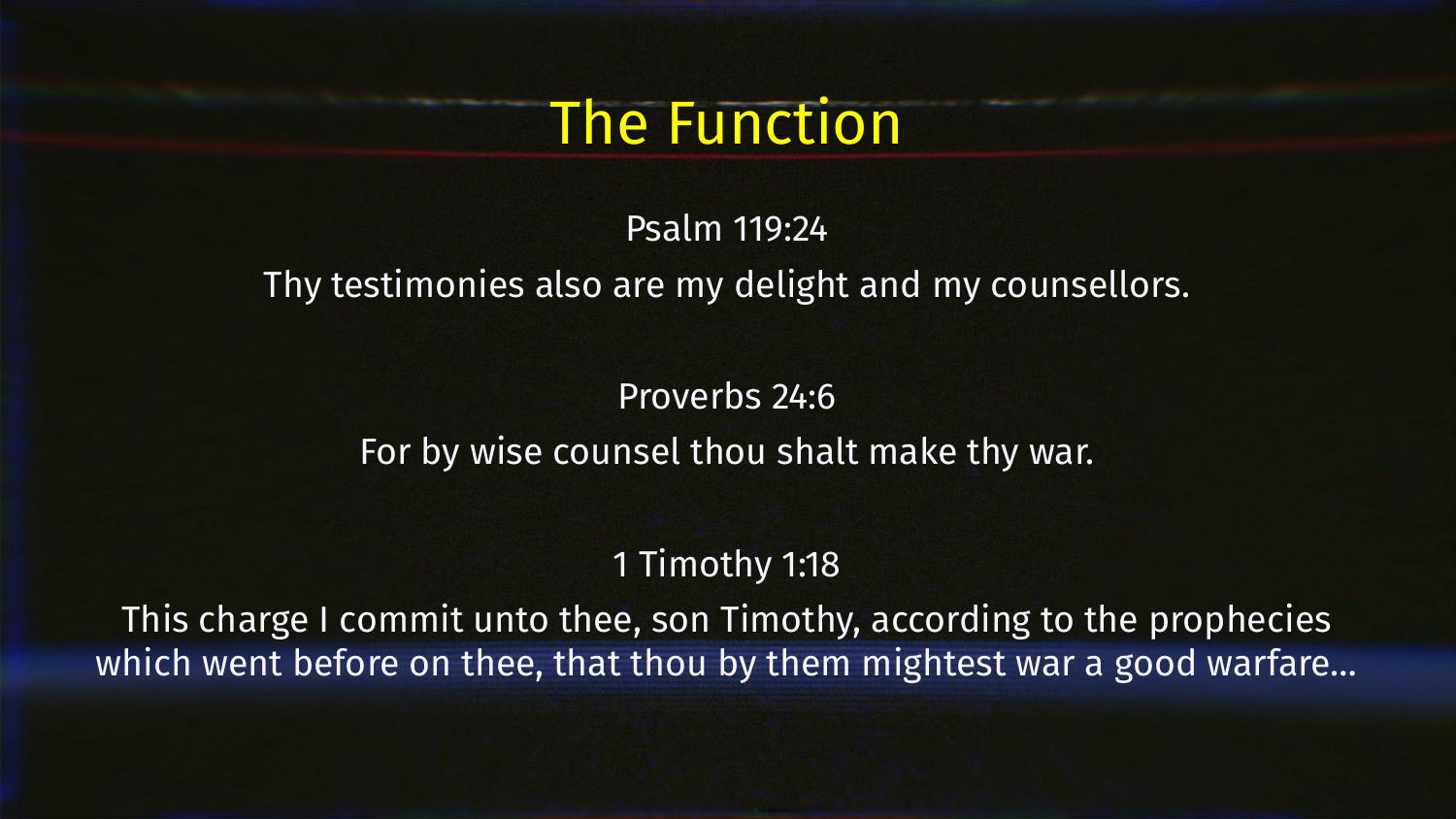

The Function

Psalm 119:24
Thy testimonies also are my delight and my counsellors.

Proverbs 24:6
For by wise counsel thou shalt make thy war.

1 Timothy 1:18
This charge I commit unto thee, son Timothy, according to the prophecies which went before on thee, that thou by them mightest war a good warfare…